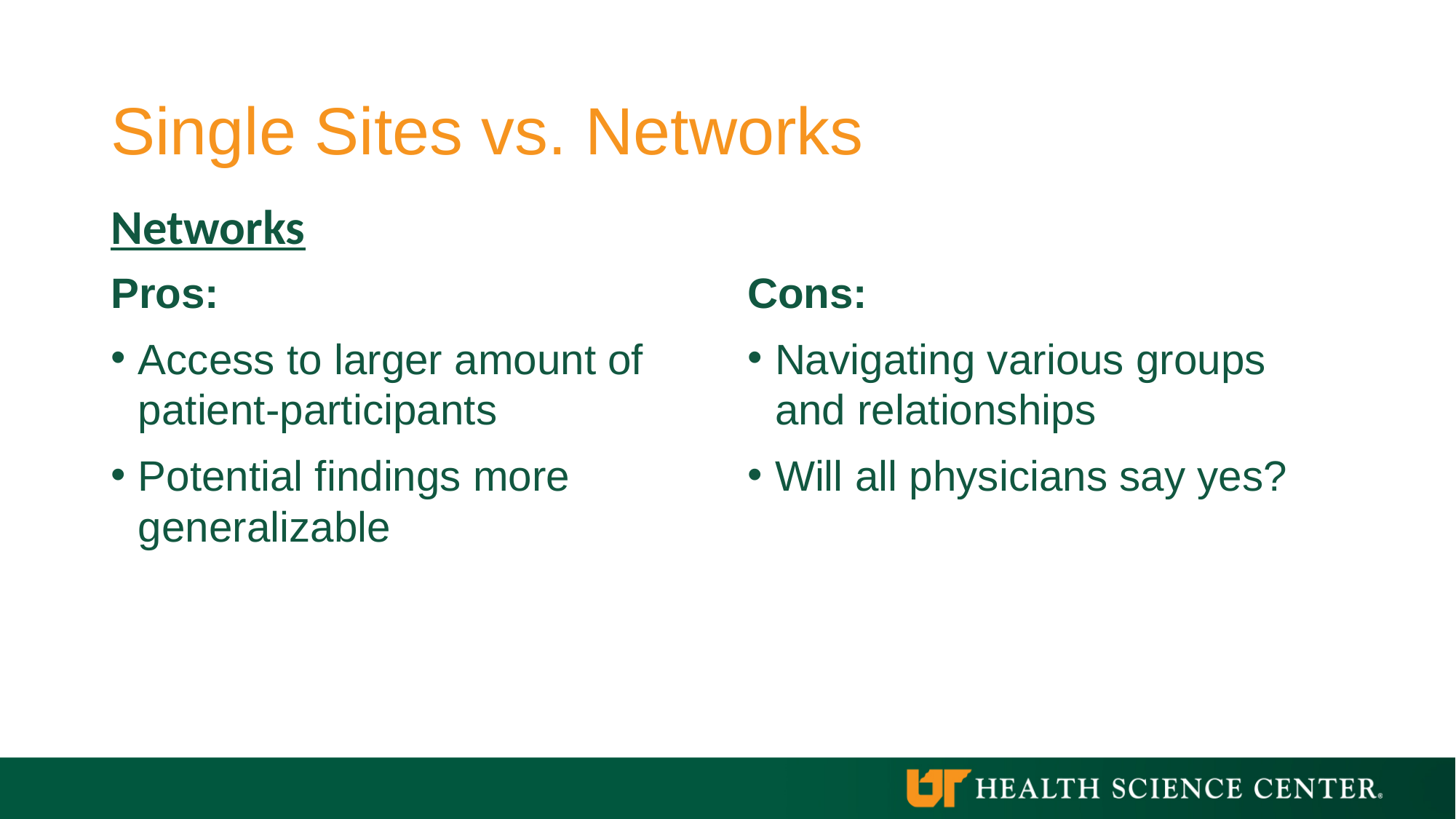

# Single Sites vs. Networks
Networks
Pros:
Access to larger amount of patient-participants
Potential findings more generalizable

Cons:
Navigating various groups and relationships
Will all physicians say yes?